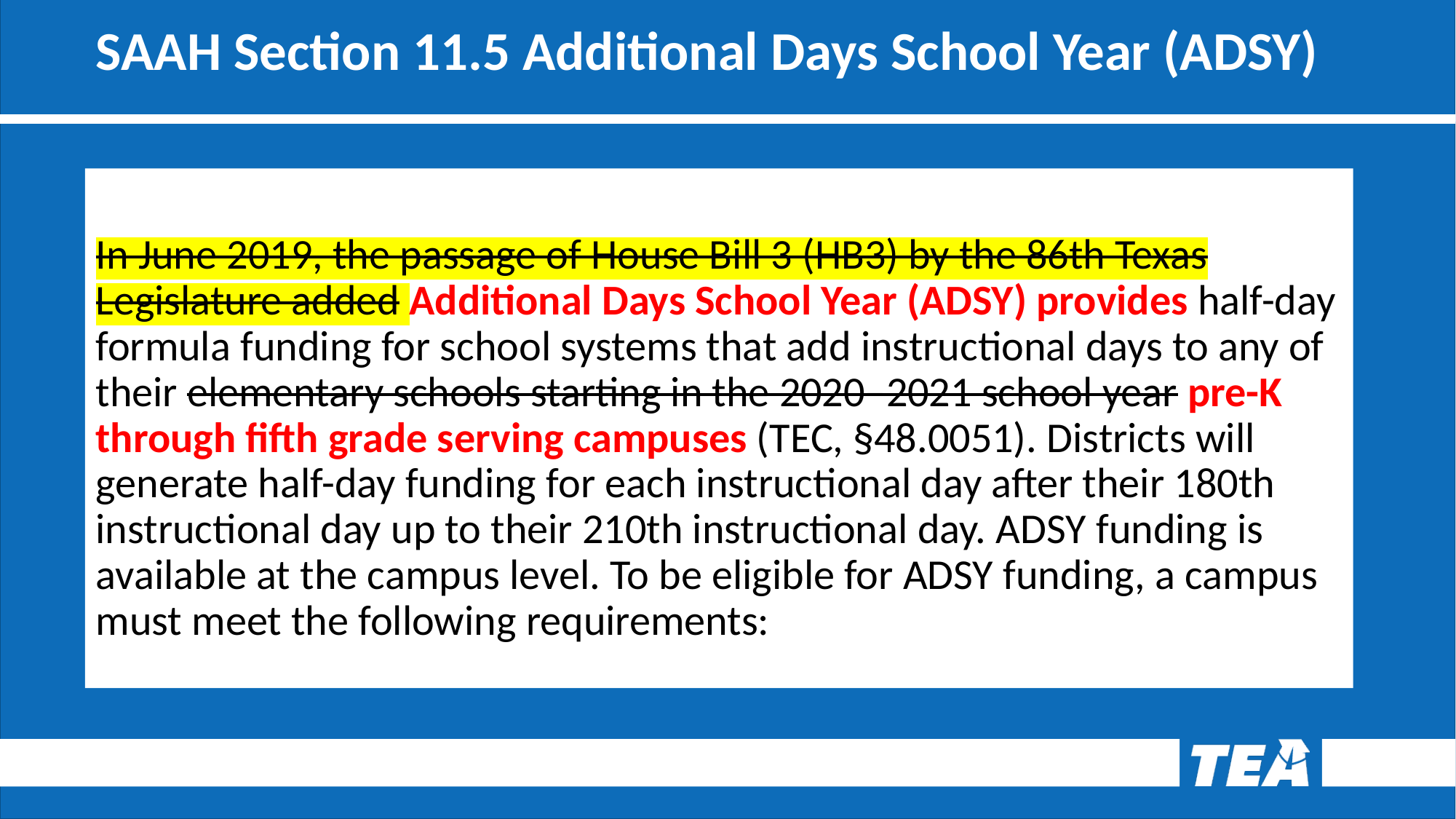

# SAAH Section 11.5 Additional Days School Year (ADSY)

In June 2019, the passage of House Bill 3 (HB3) by the 86th Texas Legislature added Additional Days School Year (ADSY) provides half-day formula funding for school systems that add instructional days to any of their elementary schools starting in the 2020–2021 school year pre-K through fifth grade serving campuses (TEC, §48.0051). Districts will generate half-day funding for each instructional day after their 180th instructional day up to their 210th instructional day. ADSY funding is available at the campus level. To be eligible for ADSY funding, a campus must meet the following requirements: